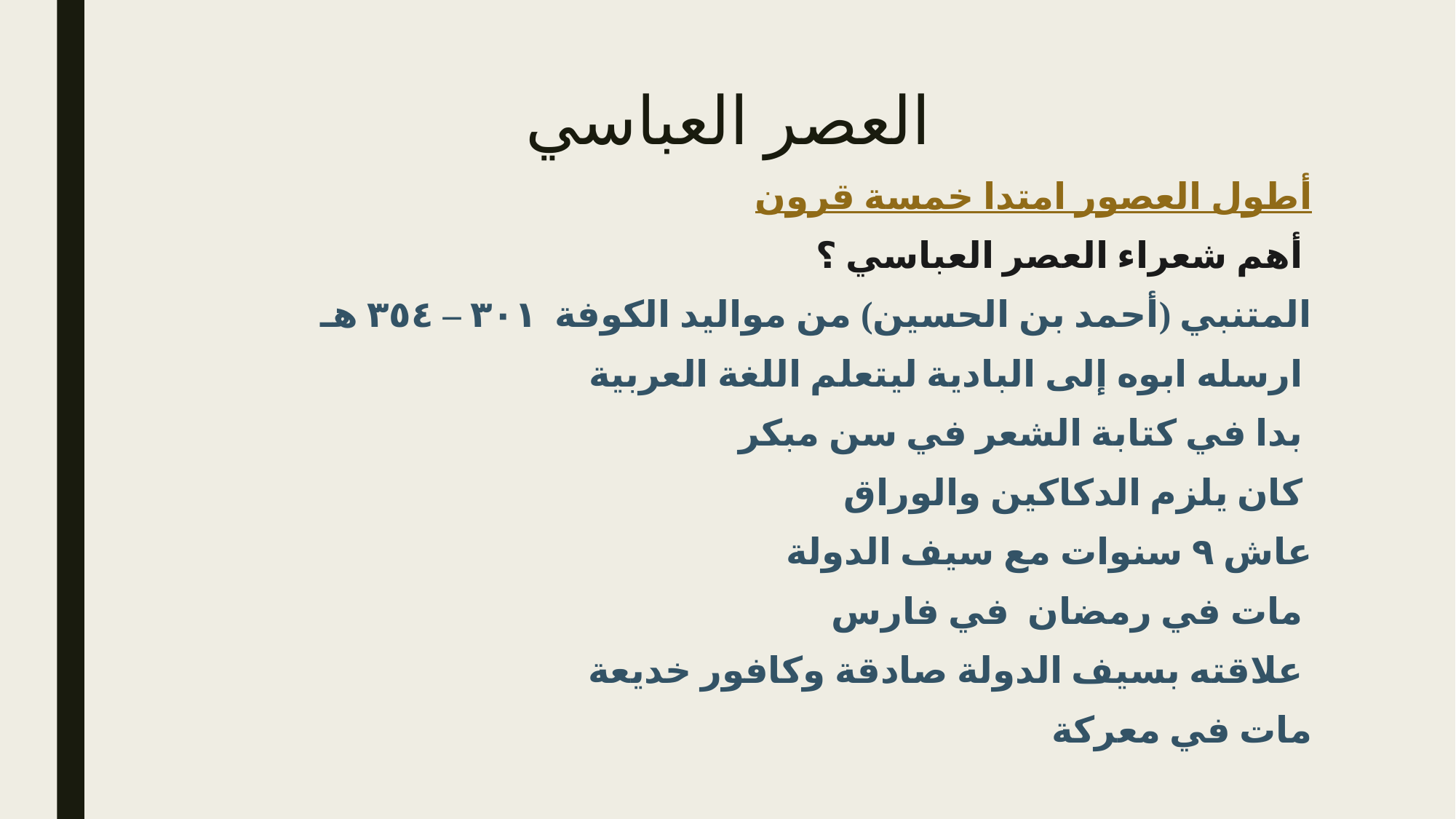

# العصر العباسي
أطول العصور امتدا خمسة قرون
أهم شعراء العصر العباسي ؟
المتنبي (أحمد بن الحسين) من مواليد الكوفة  ٣٠١ – ٣٥٤ هـ
ارسله ابوه إلى البادية ليتعلم اللغة العربية
بدا في كتابة الشعر في سن مبكر
كان يلزم الدكاكين والوراق
عاش ٩ سنوات مع سيف الدولة
مات في رمضان  في فارس
علاقته بسيف الدولة صادقة وكافور خديعة
مات في معركة